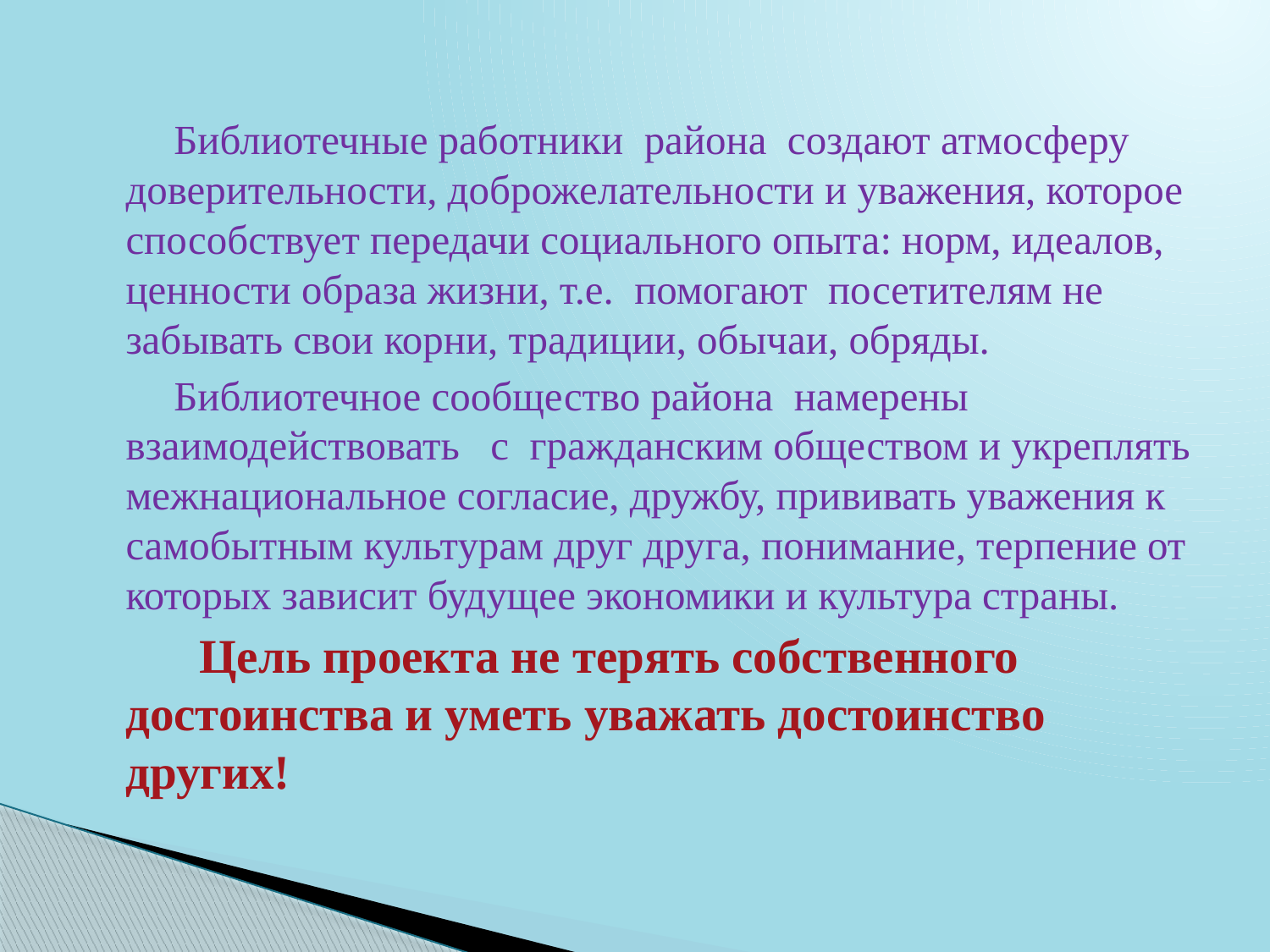

#

        Библиотечные работники  района  создают атмосферу доверительности, доброжелательности и уважения, которое способствует передачи социального опыта: норм, идеалов, ценности образа жизни, т.е.  помогают  посетителям не забывать свои корни, традиции, обычаи, обряды.
        Библиотечное сообщество района  намерены   взаимодействовать   с  гражданским обществом и укреплять межнациональное согласие, дружбу, прививать уважения к самобытным культурам друг друга, понимание, терпение от которых зависит будущее экономики и культура страны.
         Цель проекта не терять собственного достоинства и уметь уважать достоинство других!